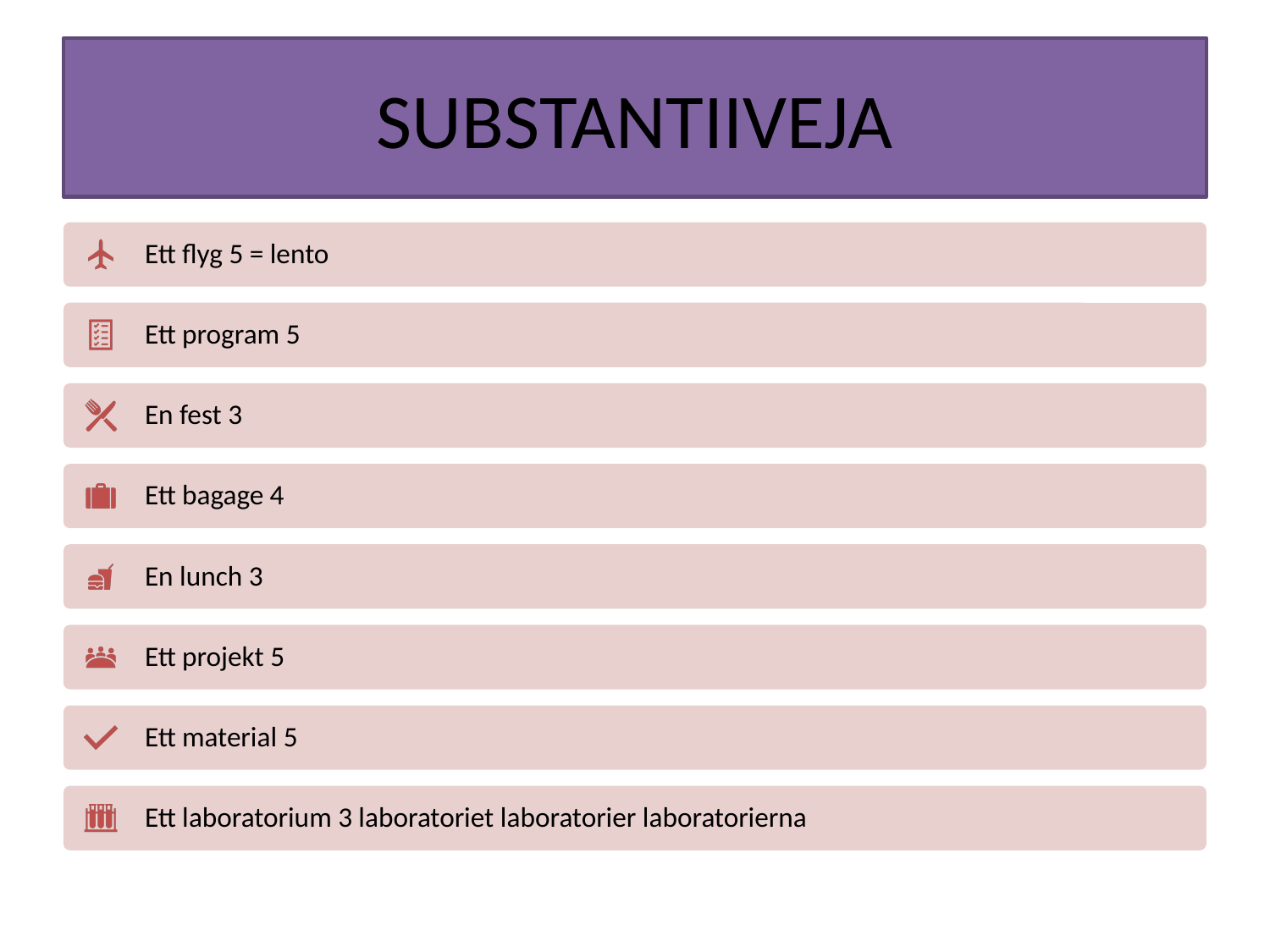

# SUBSTANTIIVEJA
Ett flyg 5 = lento
Ett program 5
En fest 3
Ett bagage 4
En lunch 3
Ett projekt 5
Ett material 5
Ett laboratorium 3 laboratoriet laboratorier laboratorierna